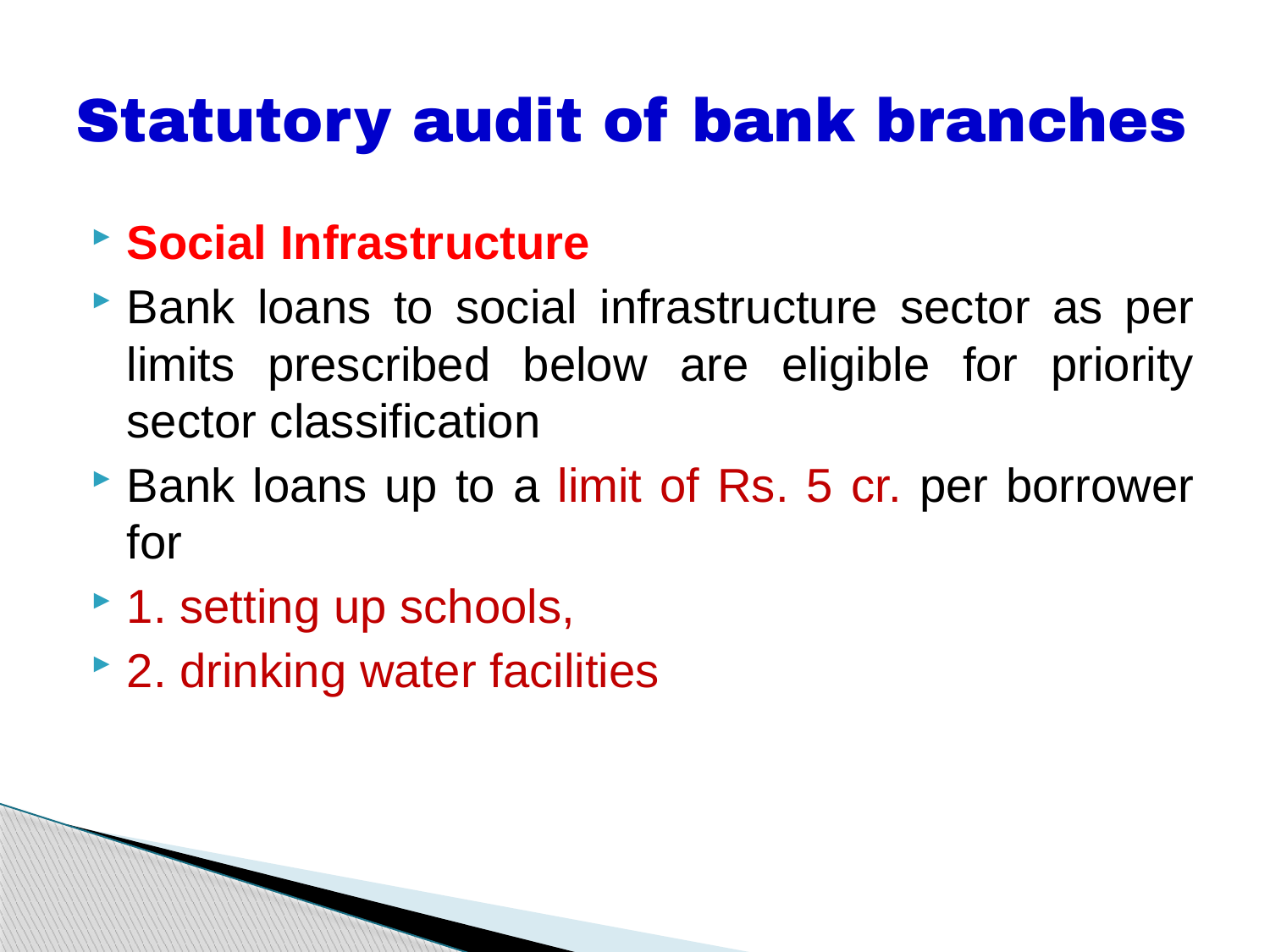

# Statutory audit of bank branches
Social Infrastructure
Bank loans to social infrastructure sector as per limits prescribed below are eligible for priority sector classification
Bank loans up to a limit of Rs. 5 cr. per borrower for
1. setting up schools,
2. drinking water facilities